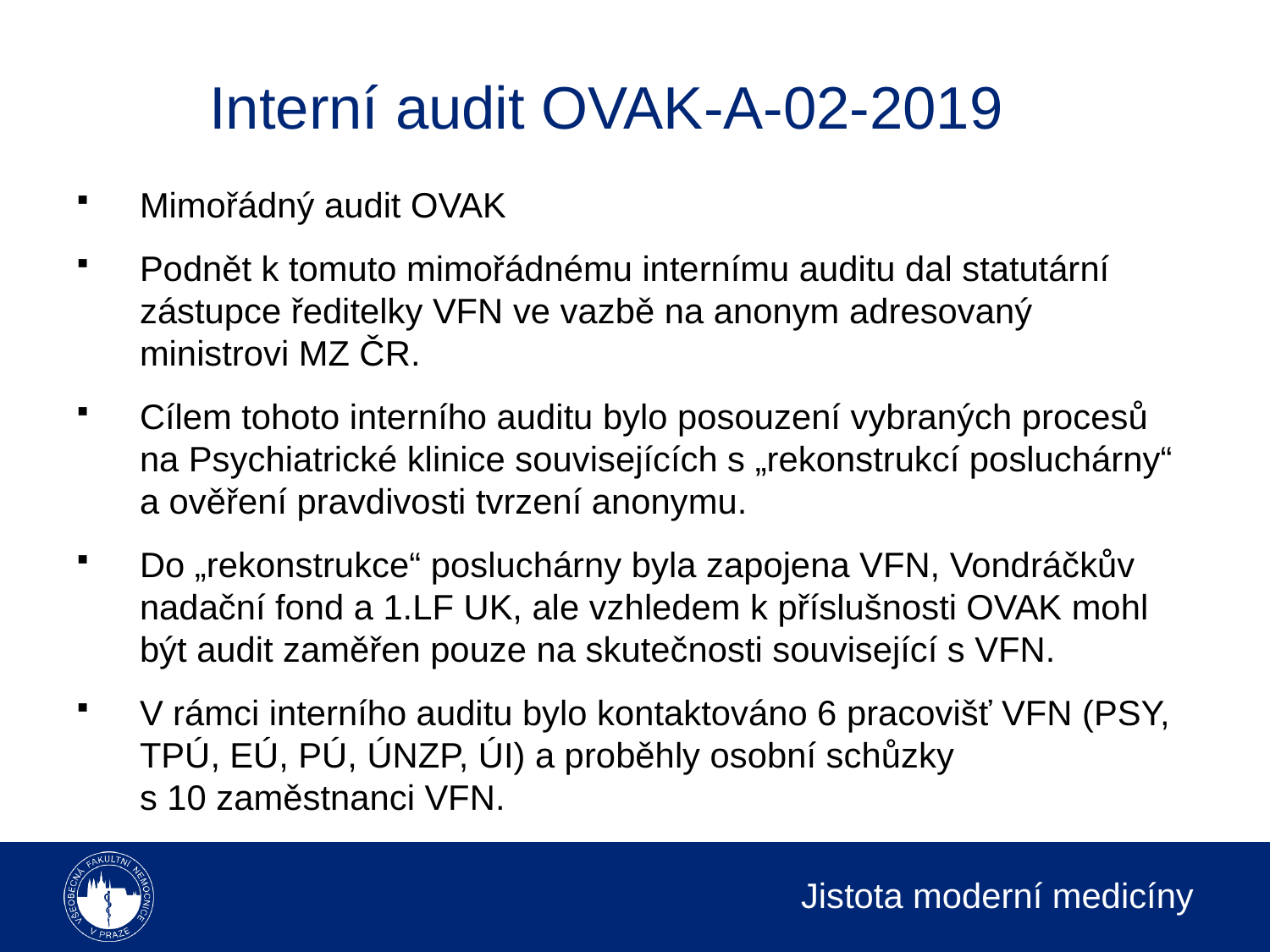

# Interní audit OVAK-A-02-2019
Mimořádný audit OVAK
Podnět k tomuto mimořádnému internímu auditu dal statutární zástupce ředitelky VFN ve vazbě na anonym adresovaný ministrovi MZ ČR.
Cílem tohoto interního auditu bylo posouzení vybraných procesů na Psychiatrické klinice souvisejících s „rekonstrukcí posluchárny“ a ověření pravdivosti tvrzení anonymu.
Do „rekonstrukce“ posluchárny byla zapojena VFN, Vondráčkův nadační fond a 1.LF UK, ale vzhledem k příslušnosti OVAK mohl být audit zaměřen pouze na skutečnosti související s VFN.
V rámci interního auditu bylo kontaktováno 6 pracovišť VFN (PSY, TPÚ, EÚ, PÚ, ÚNZP, ÚI) a proběhly osobní schůzky s 10 zaměstnanci VFN.